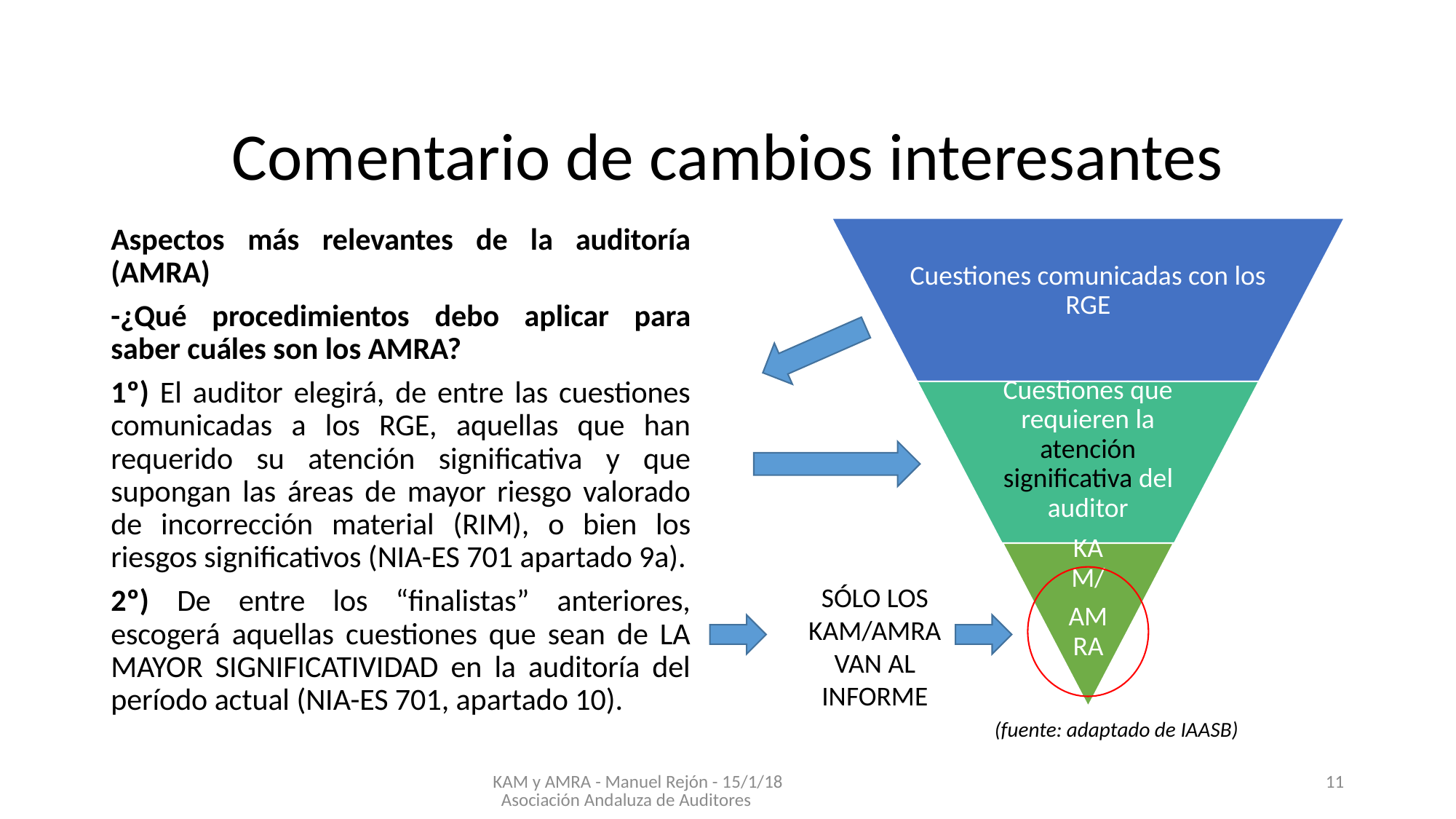

# Comentario de cambios interesantes
Aspectos más relevantes de la auditoría (AMRA)
-¿Qué procedimientos debo aplicar para saber cuáles son los AMRA?
1º) El auditor elegirá, de entre las cuestiones comunicadas a los RGE, aquellas que han requerido su atención significativa y que supongan las áreas de mayor riesgo valorado de incorrección material (RIM), o bien los riesgos significativos (NIA-ES 701 apartado 9a).
2º) De entre los “finalistas” anteriores, escogerá aquellas cuestiones que sean de LA MAYOR SIGNIFICATIVIDAD en la auditoría del período actual (NIA-ES 701, apartado 10).

Cuestiones comunicadas con los RGE
Cuestiones que requieren la atención significativa del auditor
KAM/
AMRA

SÓLO LOS KAM/AMRA VAN AL INFORME

(fuente: adaptado de IAASB)
KAM y AMRA - Manuel Rejón - 15/1/18                                            Asociación Andaluza de Auditores
11